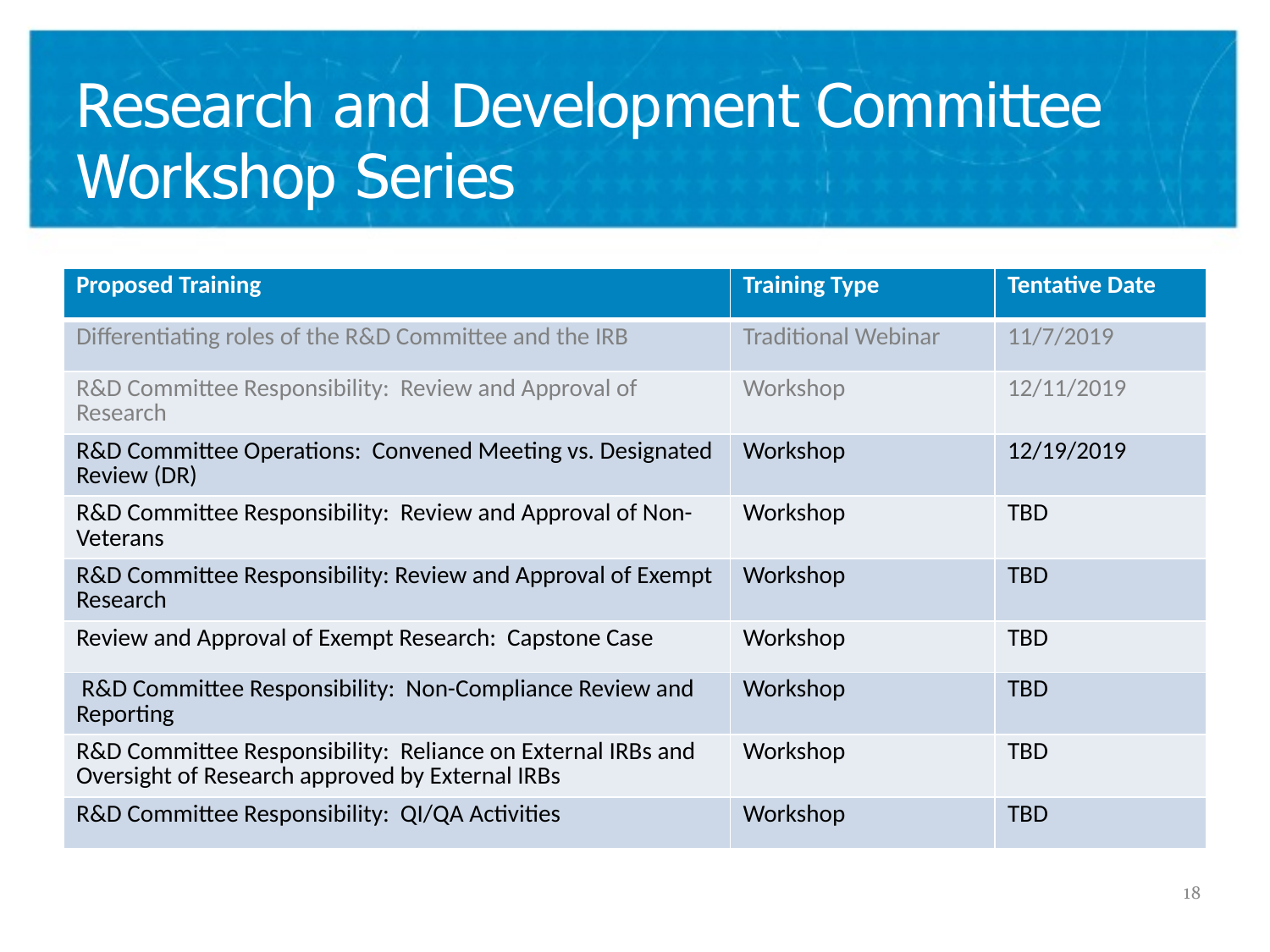

# Research and Development Committee Workshop Series
| Proposed Training | Training Type | Tentative Date |
| --- | --- | --- |
| Differentiating roles of the R&D Committee and the IRB | Traditional Webinar | 11/7/2019 |
| R&D Committee Responsibility: Review and Approval of Research | Workshop | 12/11/2019 |
| R&D Committee Operations: Convened Meeting vs. Designated Review (DR) | Workshop | 12/19/2019 |
| R&D Committee Responsibility: Review and Approval of Non-Veterans | Workshop | TBD |
| R&D Committee Responsibility: Review and Approval of Exempt Research | Workshop | TBD |
| Review and Approval of Exempt Research: Capstone Case | Workshop | TBD |
| R&D Committee Responsibility: Non-Compliance Review and Reporting | Workshop | TBD |
| R&D Committee Responsibility: Reliance on External IRBs and Oversight of Research approved by External IRBs | Workshop | TBD |
| R&D Committee Responsibility: QI/QA Activities | Workshop | TBD |